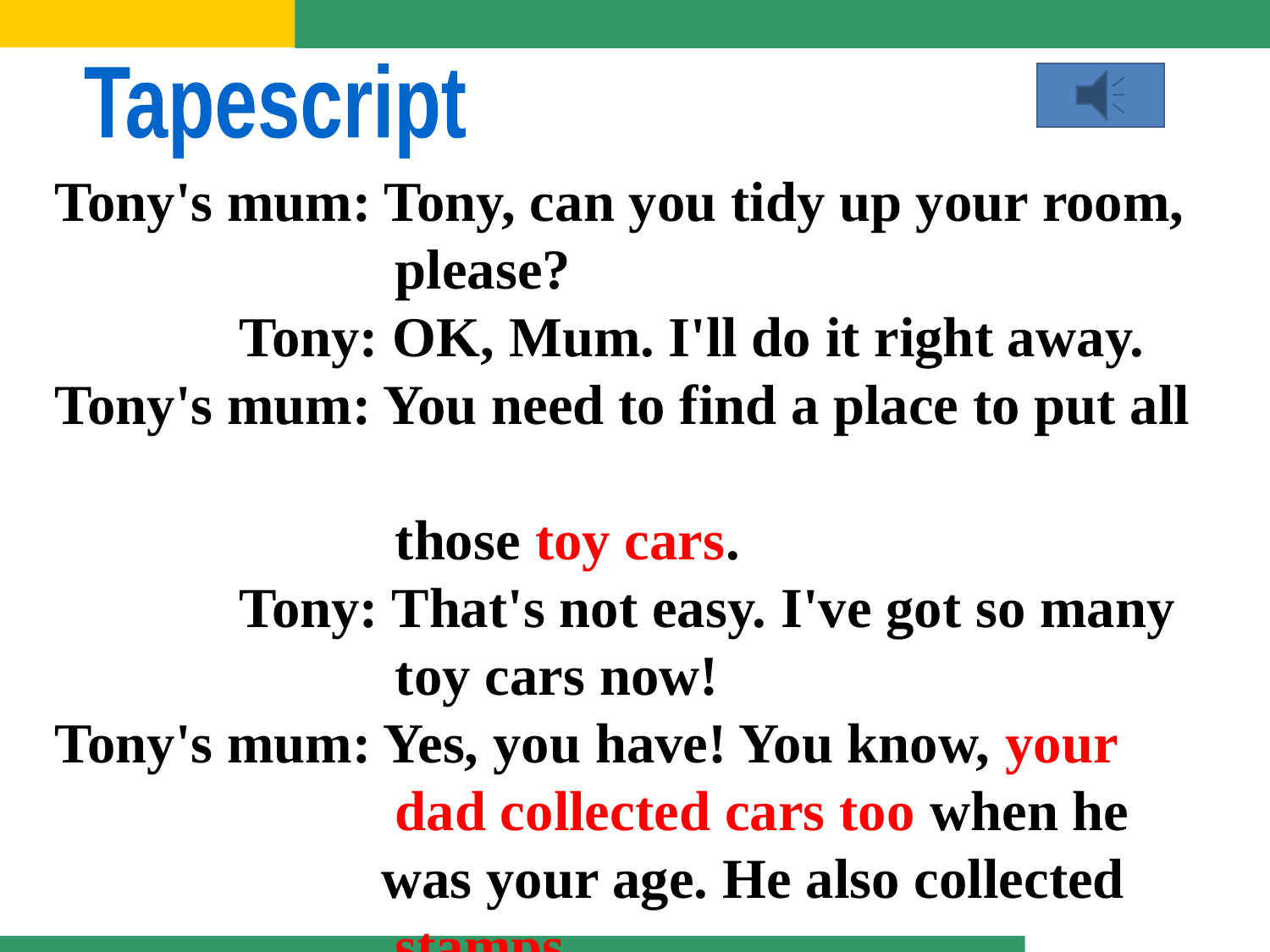

Tapescript

Tony's mum: Tony, can you tidy up your room,
                        please?
             Tony: OK, Mum. I'll do it right away.
Tony's mum: You need to find a place to put all
                        those toy cars.
             Tony: That's not easy. I've got so many
                        toy cars now!
Tony's mum: Yes, you have! You know, your
                        dad collected cars too when he
                       was your age. He also collected
                        stamps.